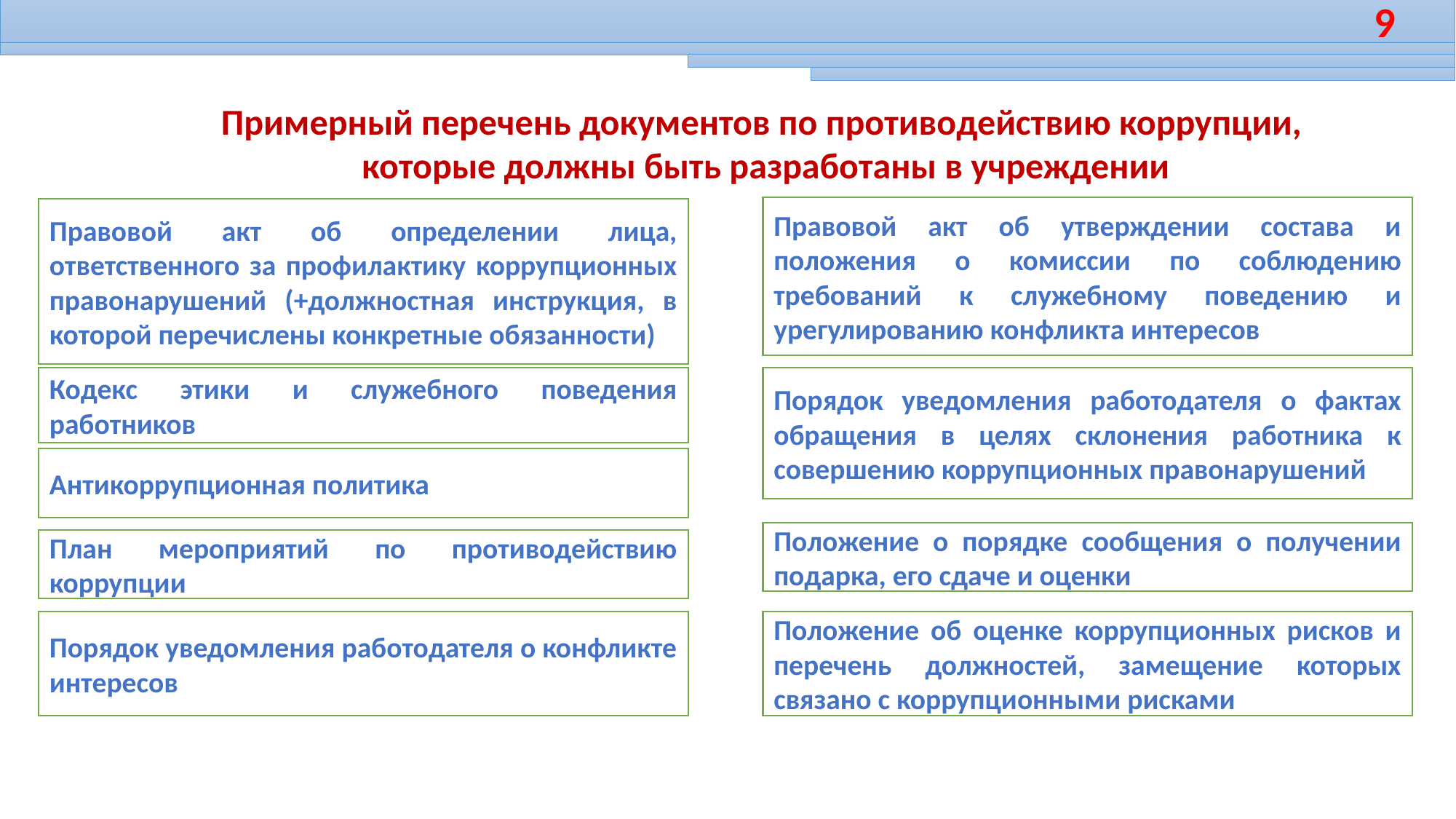

9
Примерный перечень документов по противодействию коррупции,
которые должны быть разработаны в учреждении
Правовой акт об утверждении состава и положения о комиссии по соблюдению требований к служебному поведению и урегулированию конфликта интересов
Правовой акт об определении лица, ответственного за профилактику коррупционных правонарушений (+должностная инструкция, в которой перечислены конкретные обязанности)
Кодекс этики и служебного поведения работников
Порядок уведомления работодателя о фактах обращения в целях склонения работника к совершению коррупционных правонарушений
Антикоррупционная политика
Положение о порядке сообщения о получении подарка, его сдаче и оценки
План мероприятий по противодействию коррупции
Порядок уведомления работодателя о конфликте интересов
Положение об оценке коррупционных рисков и перечень должностей, замещение которых связано с коррупционными рисками